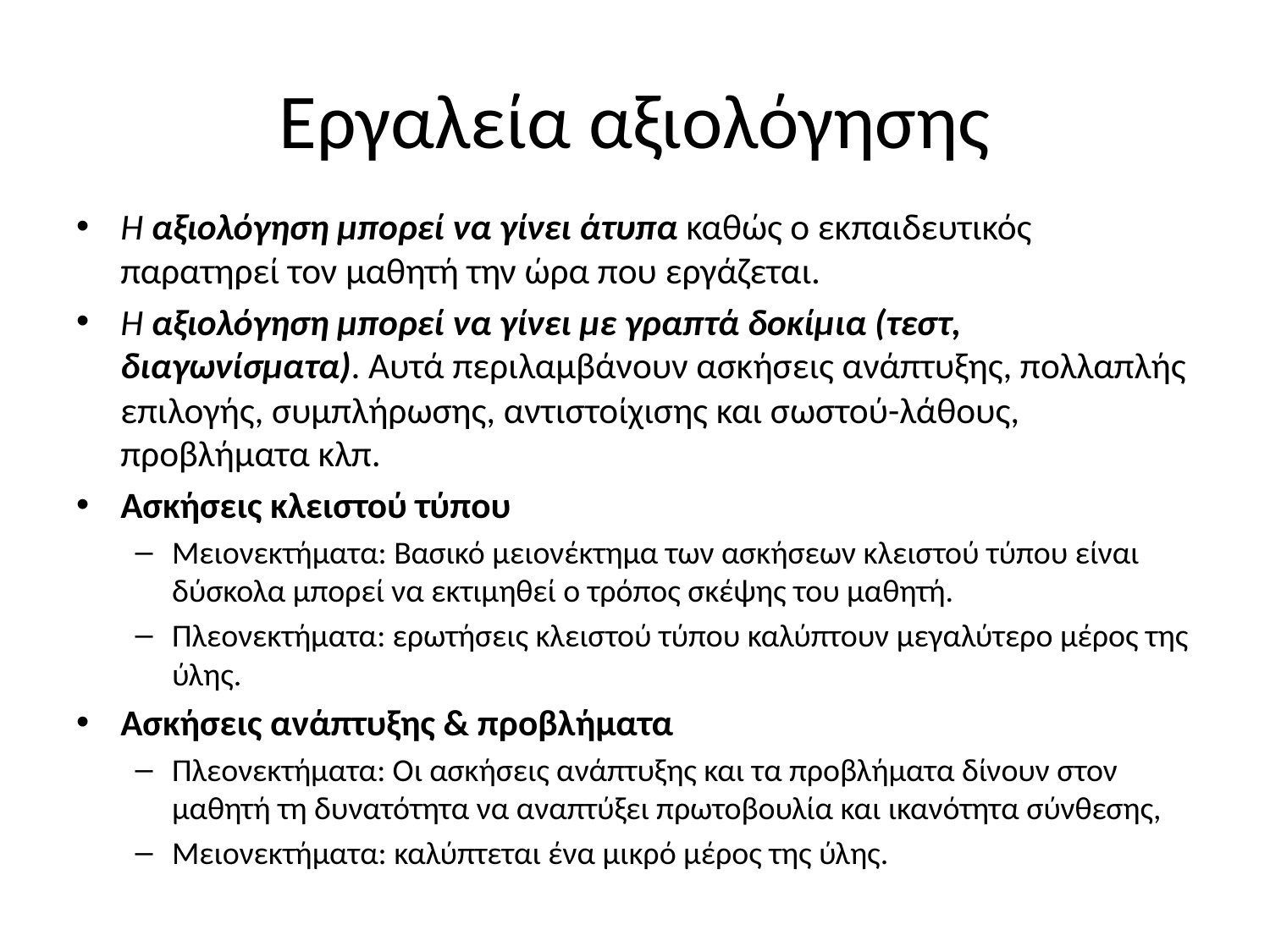

# Eργαλεία αξιολόγησης
Η αξιολόγηση μπορεί να γίνει άτυπα καθώς ο εκπαιδευτικός παρατηρεί τον μαθητή την ώρα που εργάζεται.
Η αξιολόγηση μπορεί να γίνει με γραπτά δοκίμια (τεστ, διαγωνίσματα). Αυτά περιλαμβάνουν ασκήσεις ανάπτυξης, πολλαπλής επιλογής, συμπλήρωσης, αντιστοίχισης και σωστού-λάθους, προβλήματα κλπ.
Ασκήσεις κλειστού τύπου
Μειονεκτήματα: Βασικό μειονέκτημα των ασκήσεων κλειστού τύπου είναι δύσκολα μπορεί να εκτιμηθεί ο τρόπος σκέψης του μαθητή.
Πλεονεκτήματα: ερωτήσεις κλειστού τύπου καλύπτουν μεγαλύτερο μέρος της ύλης.
Ασκήσεις ανάπτυξης & προβλήματα
Πλεονεκτήματα: Οι ασκήσεις ανάπτυξης και τα προβλήματα δίνουν στον μαθητή τη δυνατότητα να αναπτύξει πρωτοβουλία και ικανότητα σύνθεσης,
Μειονεκτήματα: καλύπτεται ένα μικρό μέρος της ύλης.